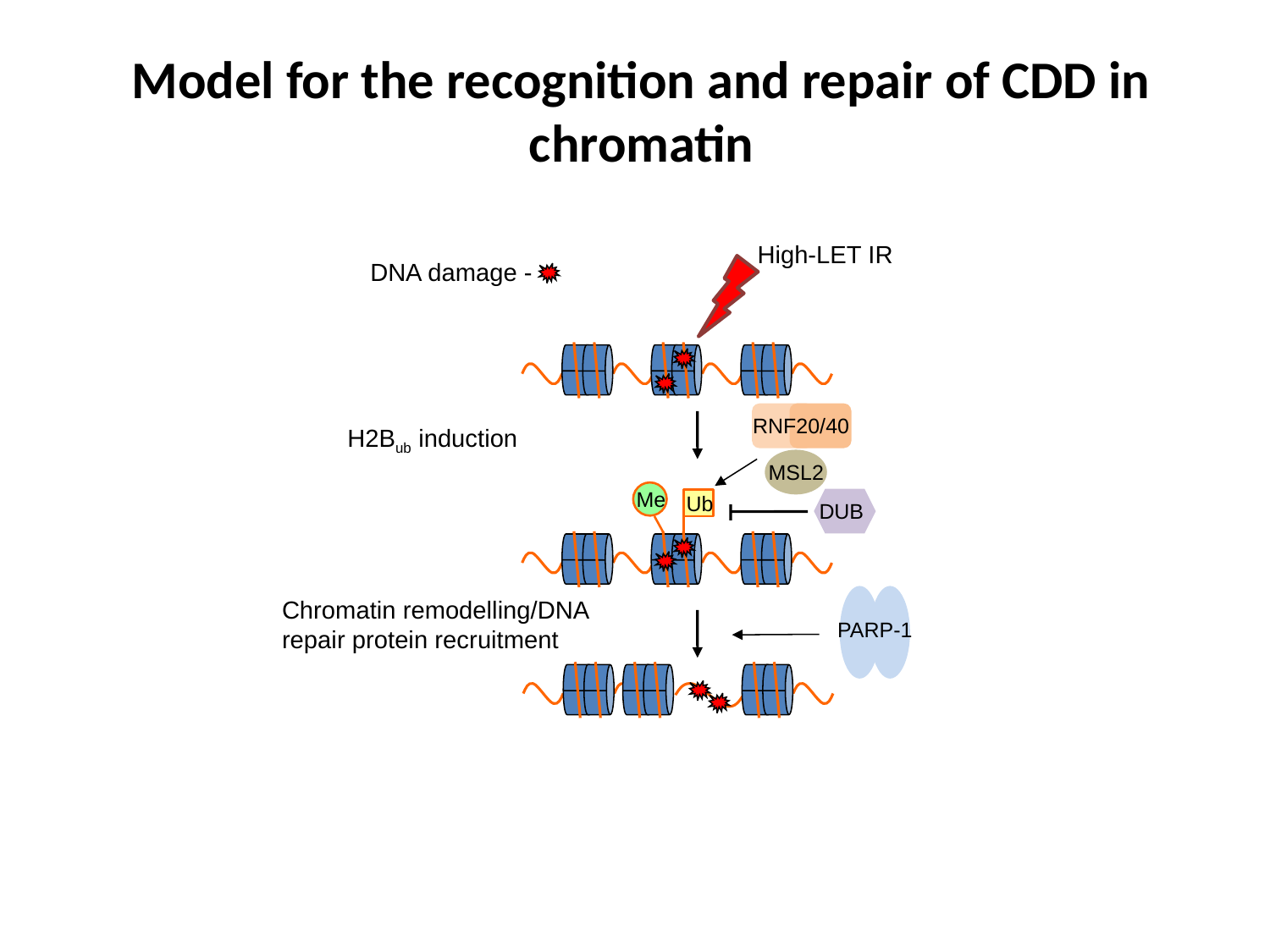

Model for the recognition and repair of CDD in chromatin
High-LET IR
DNA damage -

RNF20/40

H2Bub induction

MSL2

Me

Ub

DUB

Chromatin remodelling/DNA repair protein recruitment

PARP-1